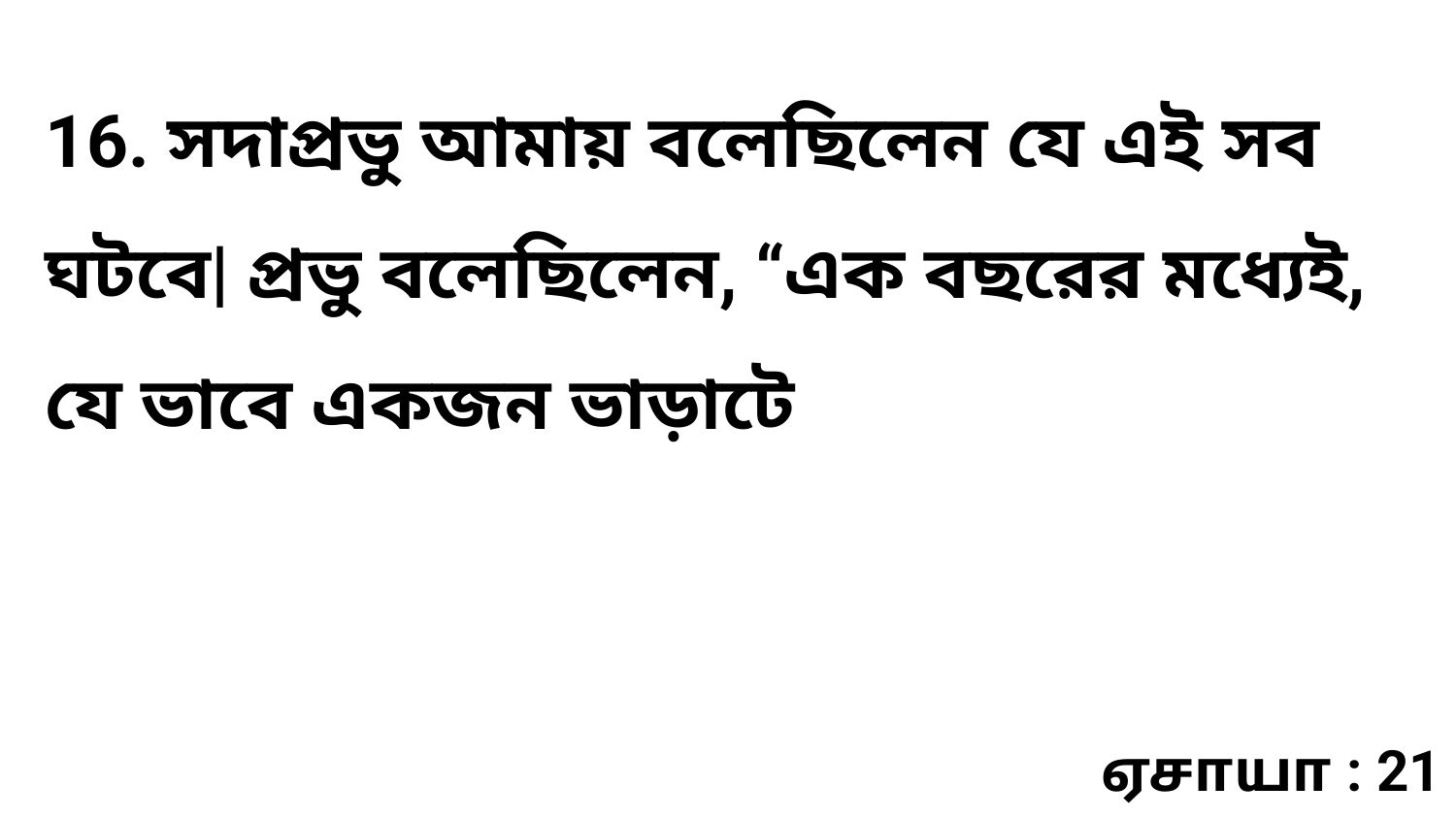

16. সদাপ্রভু আমায় বলেছিলেন যে এই সব ঘটবে| প্রভু বলেছিলেন, “এক বছরের মধ্যেই, যে ভাবে একজন ভাড়াটে
ஏசாயா : 21